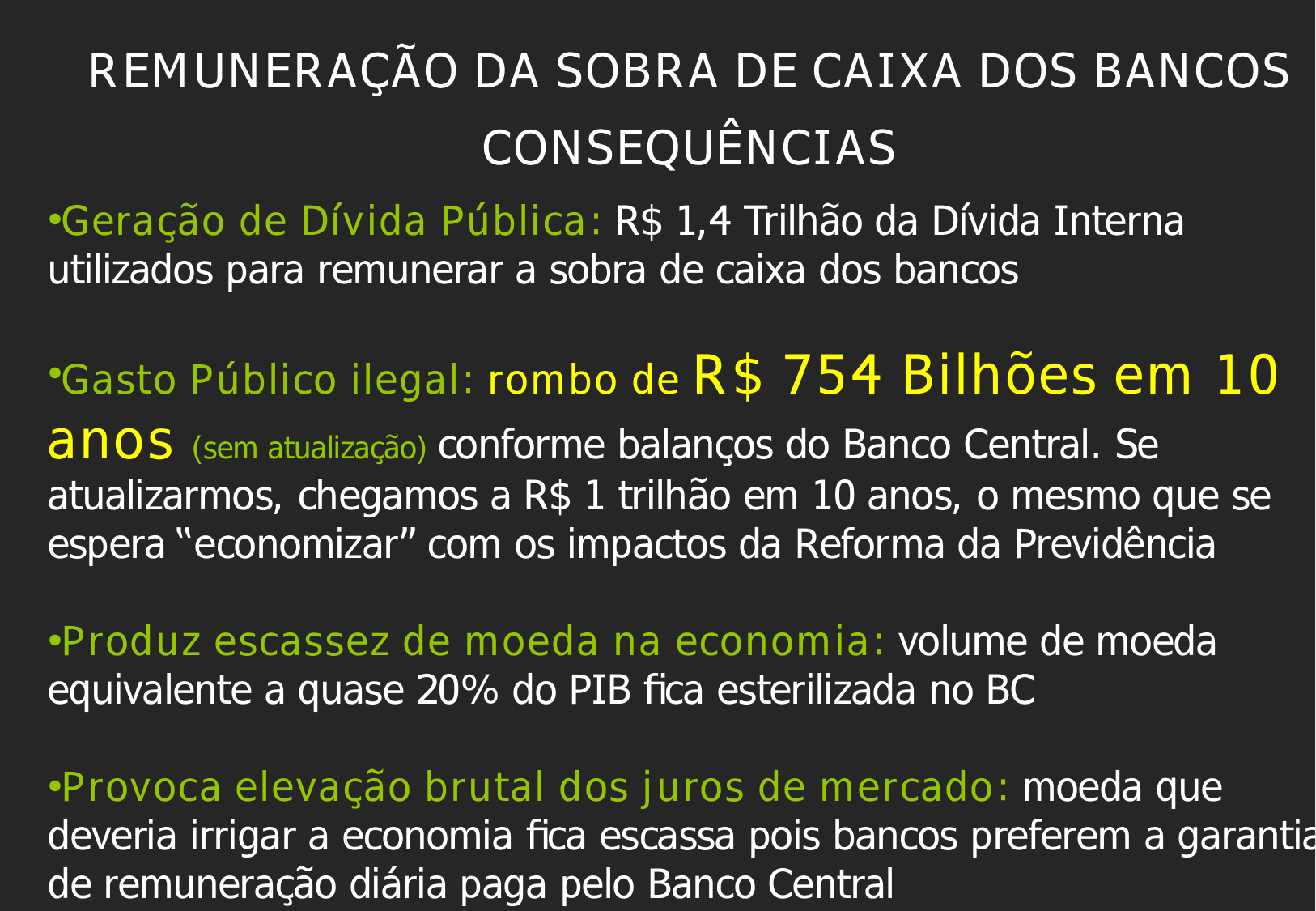

REMUNERAÇÃO DA SOBRA DE CAIXA DOS BANCOS

CONSEQUÊNCIAS

Geração de Dívida Pública: R$ 1,4 Trilhão da Dívida Interna utilizados para remunerar a sobra de caixa dos bancos

Gasto Público ilegal: rombo de R$ 754 Bilhões em 10 anos (sem atualização) conforme balanços do Banco Central. Se atualizarmos, chegamos a R$ 1 trilhão em 10 anos, o mesmo que se espera “economizar” com os impactos da Reforma da Previdência

Produz escassez de moeda na economia: volume de moeda equivalente a quase 20% do PIB fica esterilizada no BC

Provoca elevação brutal dos juros de mercado: moeda que deveria irrigar a economia fica escassa pois bancos preferem a garantia de remuneração diária paga pelo Banco Central